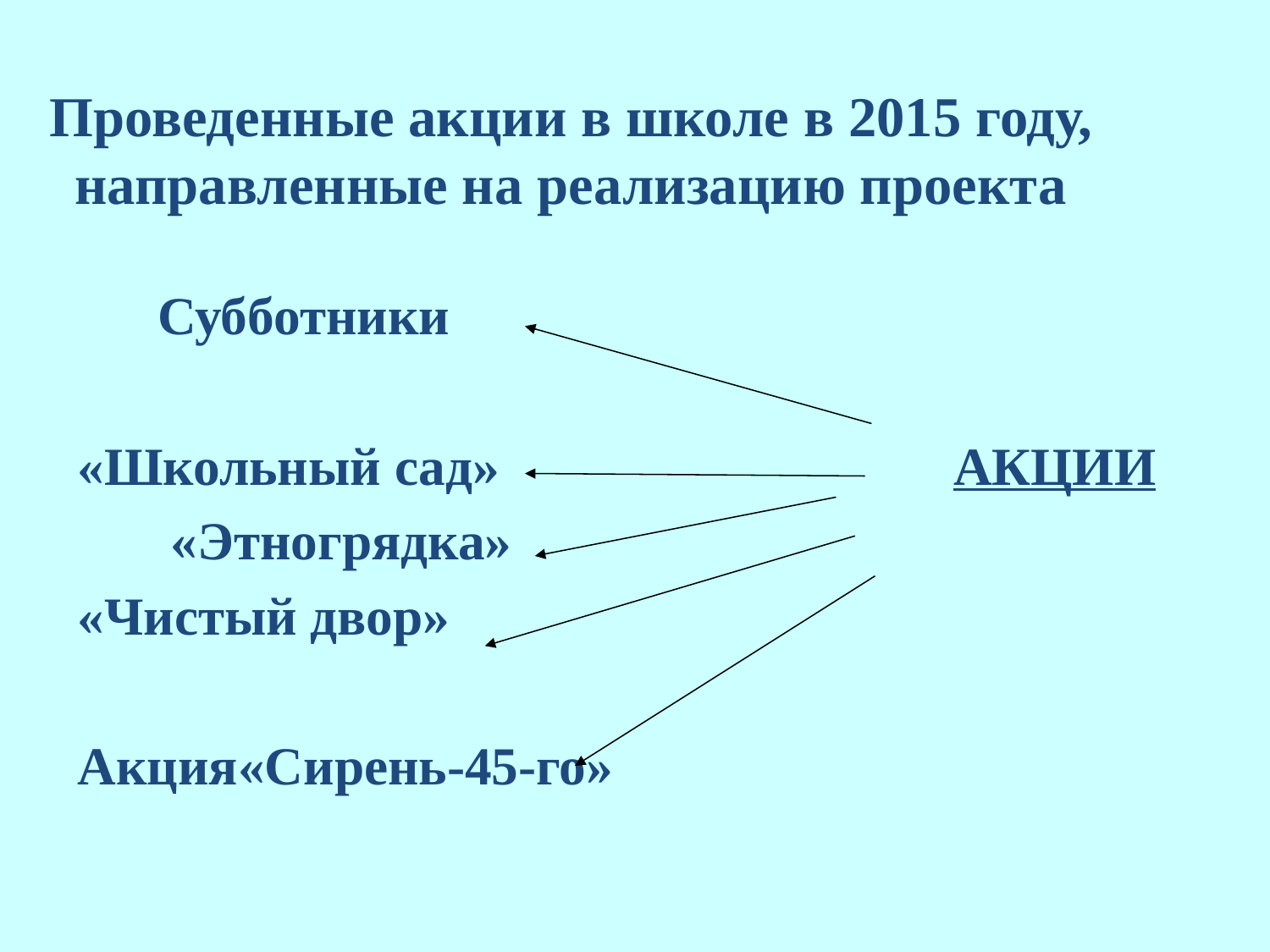

Проведенные акции в школе в 2015 году, направленные на реализацию проекта
      Субботники

«Школьный сад»                                  АКЦИИ
       «Этногрядка»
«Чистый двор»

Акция«Сирень-45-го»